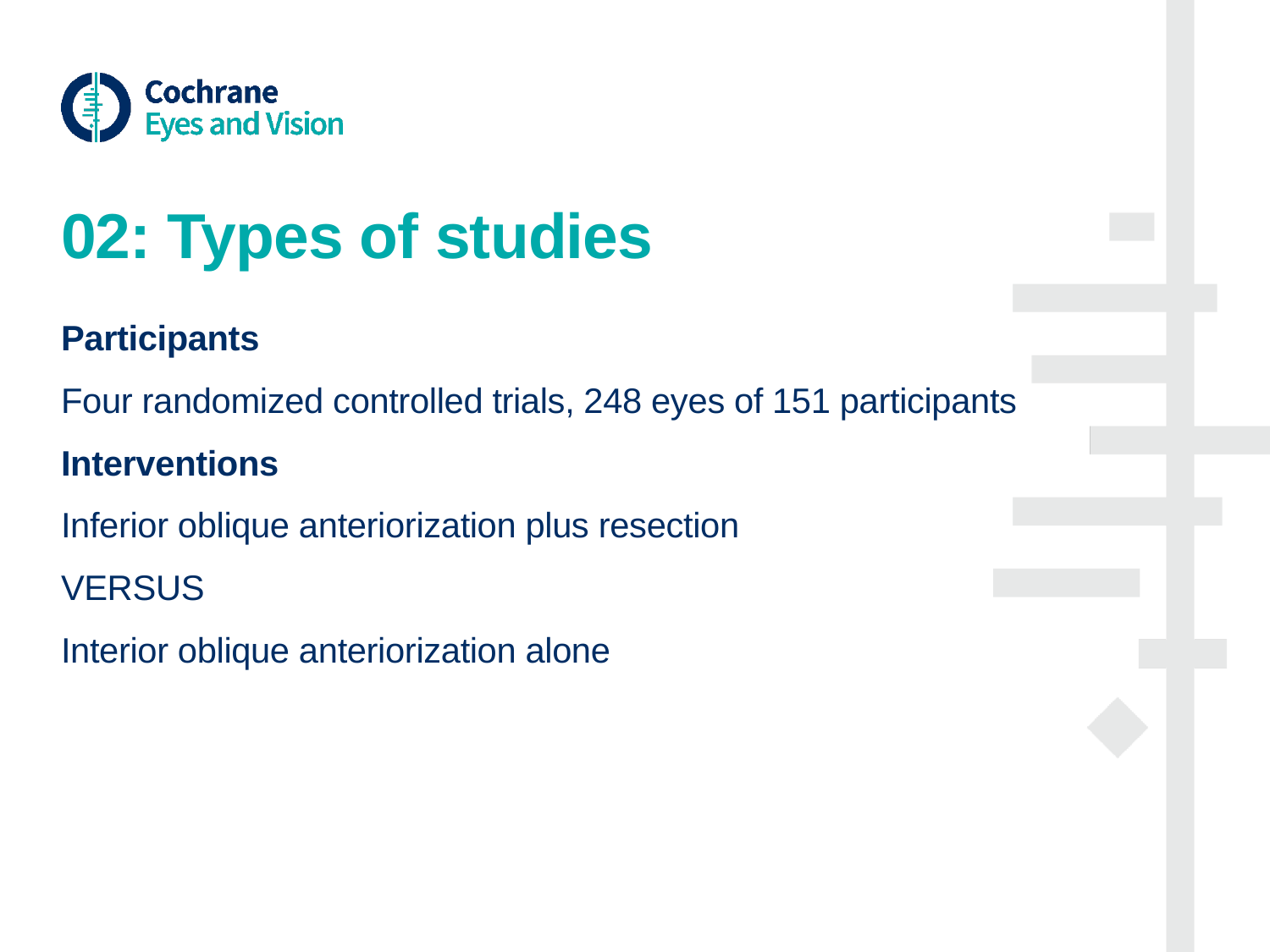

# 02: Types of studies
Participants
Four randomized controlled trials, 248 eyes of 151 participants
Interventions
Inferior oblique anteriorization plus resection
VERSUS
Interior oblique anteriorization alone